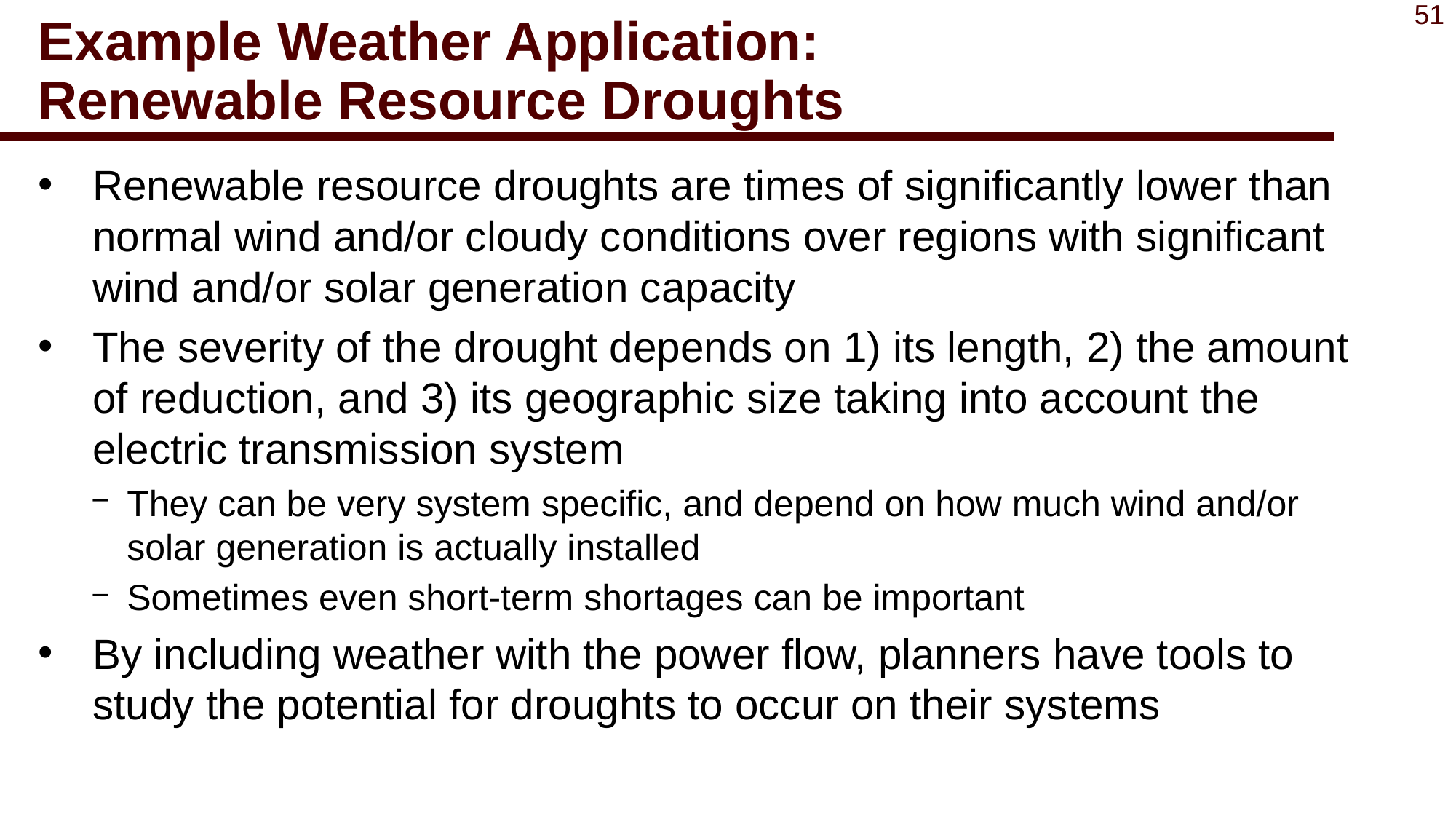

# Example Weather Application: Renewable Resource Droughts
Renewable resource droughts are times of significantly lower than normal wind and/or cloudy conditions over regions with significant wind and/or solar generation capacity
The severity of the drought depends on 1) its length, 2) the amount of reduction, and 3) its geographic size taking into account the electric transmission system
They can be very system specific, and depend on how much wind and/or solar generation is actually installed
Sometimes even short-term shortages can be important
By including weather with the power flow, planners have tools to study the potential for droughts to occur on their systems